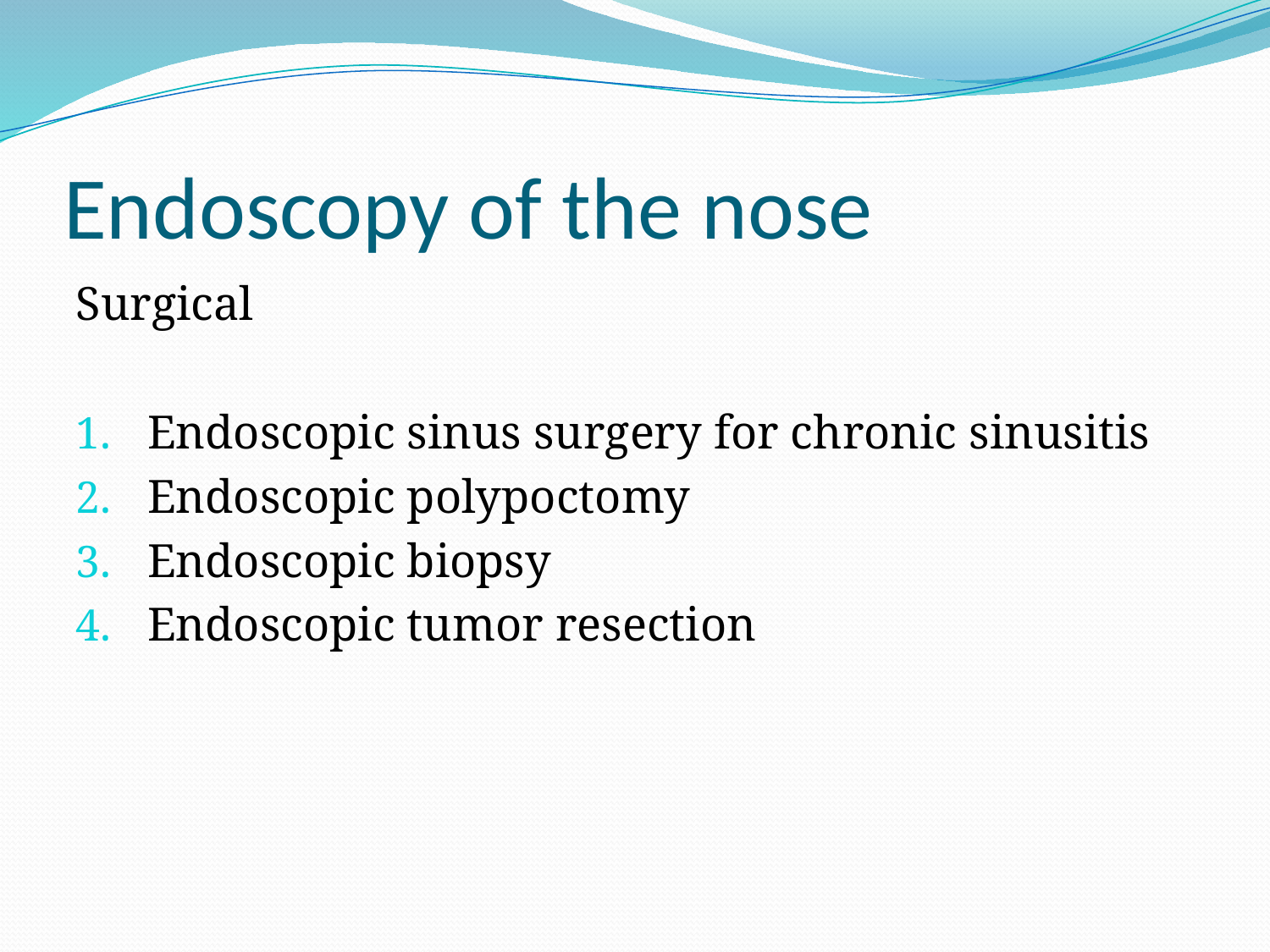

# Endoscopy of the nose
Surgical

Endoscopic sinus surgery for chronic sinusitis
Endoscopic polypoctomy
Endoscopic biopsy
Endoscopic tumor resection